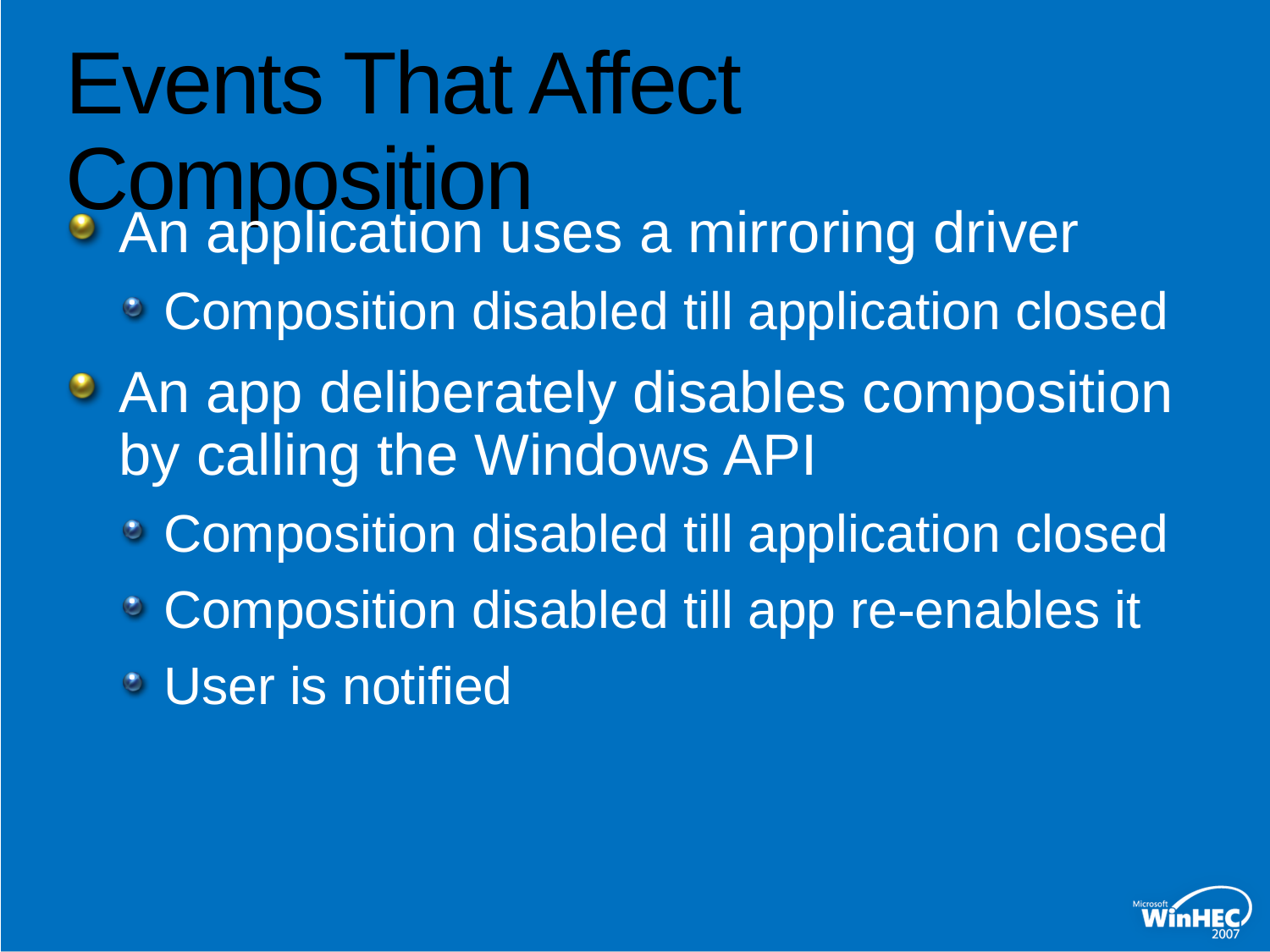

# Events That Affect Composition
An application uses a mirroring driver
Composition disabled till application closed
An app deliberately disables composition by calling the Windows API
Composition disabled till application closed
Composition disabled till app re-enables it
User is notified